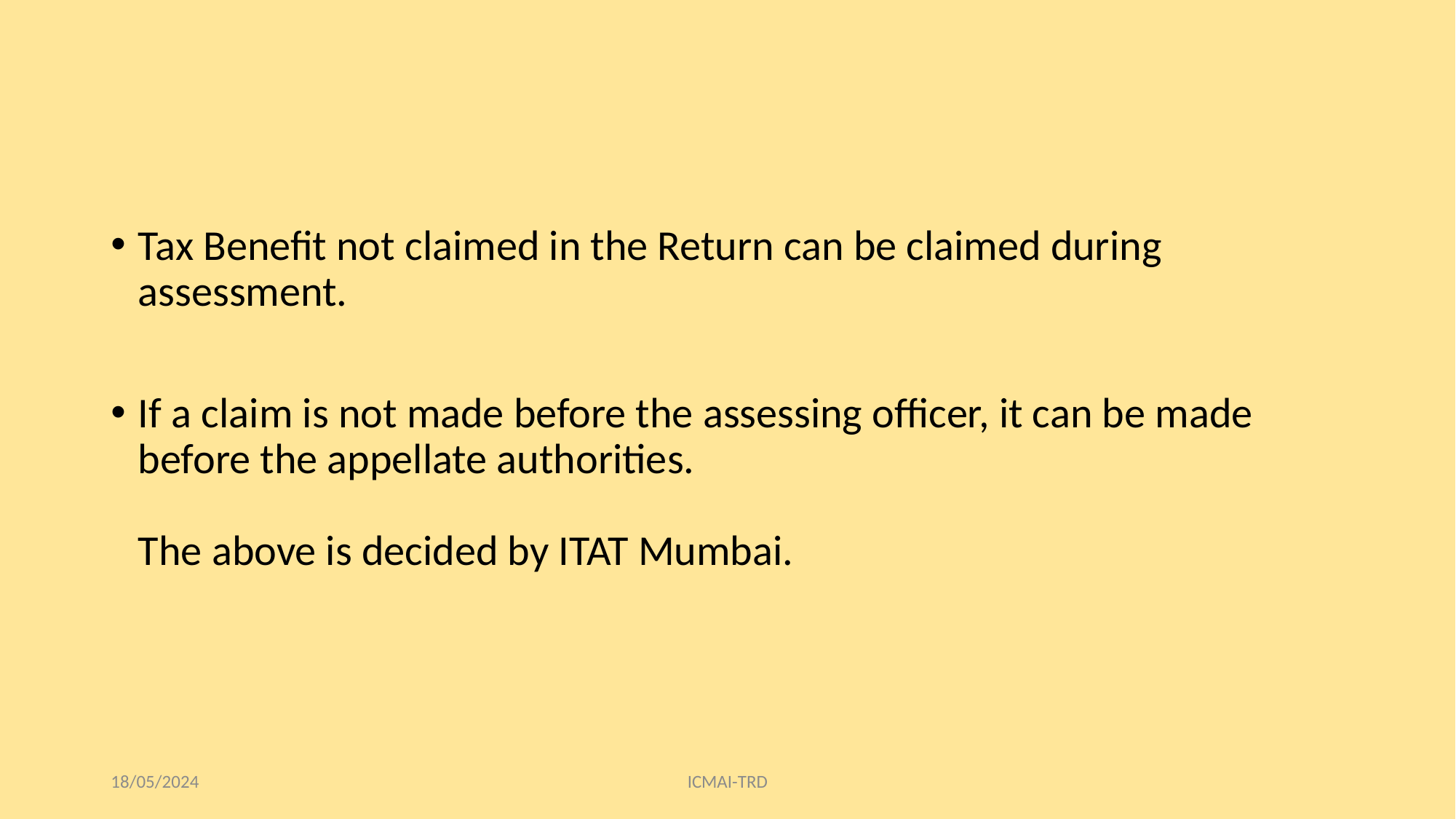

#
Tax Benefit not claimed in the Return can be claimed during assessment.

If a claim is not made before the assessing officer, it can be made before the appellate authorities.
The above is decided by ITAT Mumbai.
18/05/2024
ICMAI-TRD